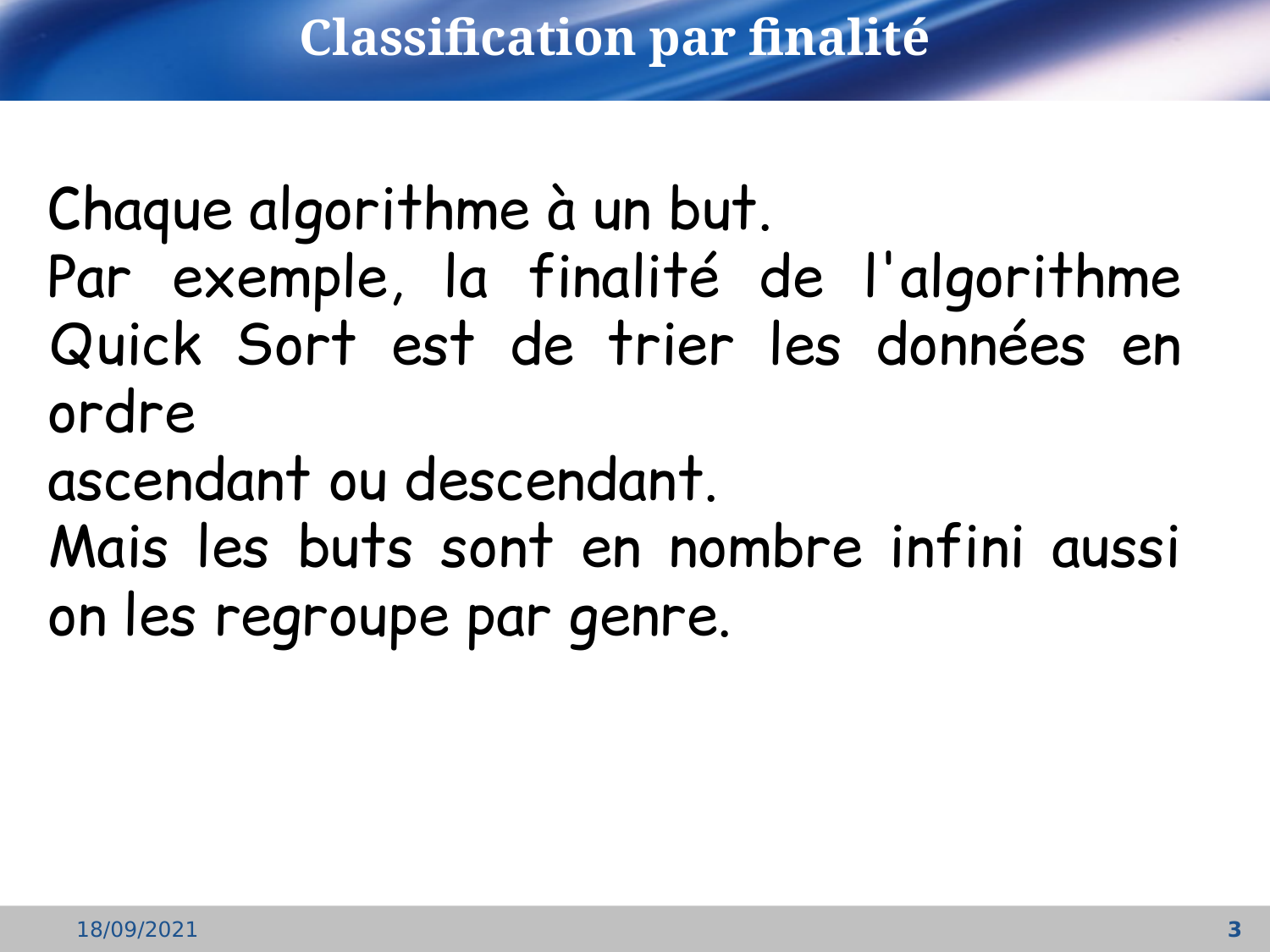

Classification par finalité

Chaque algorithme à un but.
Par exemple, la finalité de l'algorithme Quick Sort est de trier les données en ordre
ascendant ou descendant.
Mais les buts sont en nombre infini aussi on les regroupe par genre.
18/09/2021
3